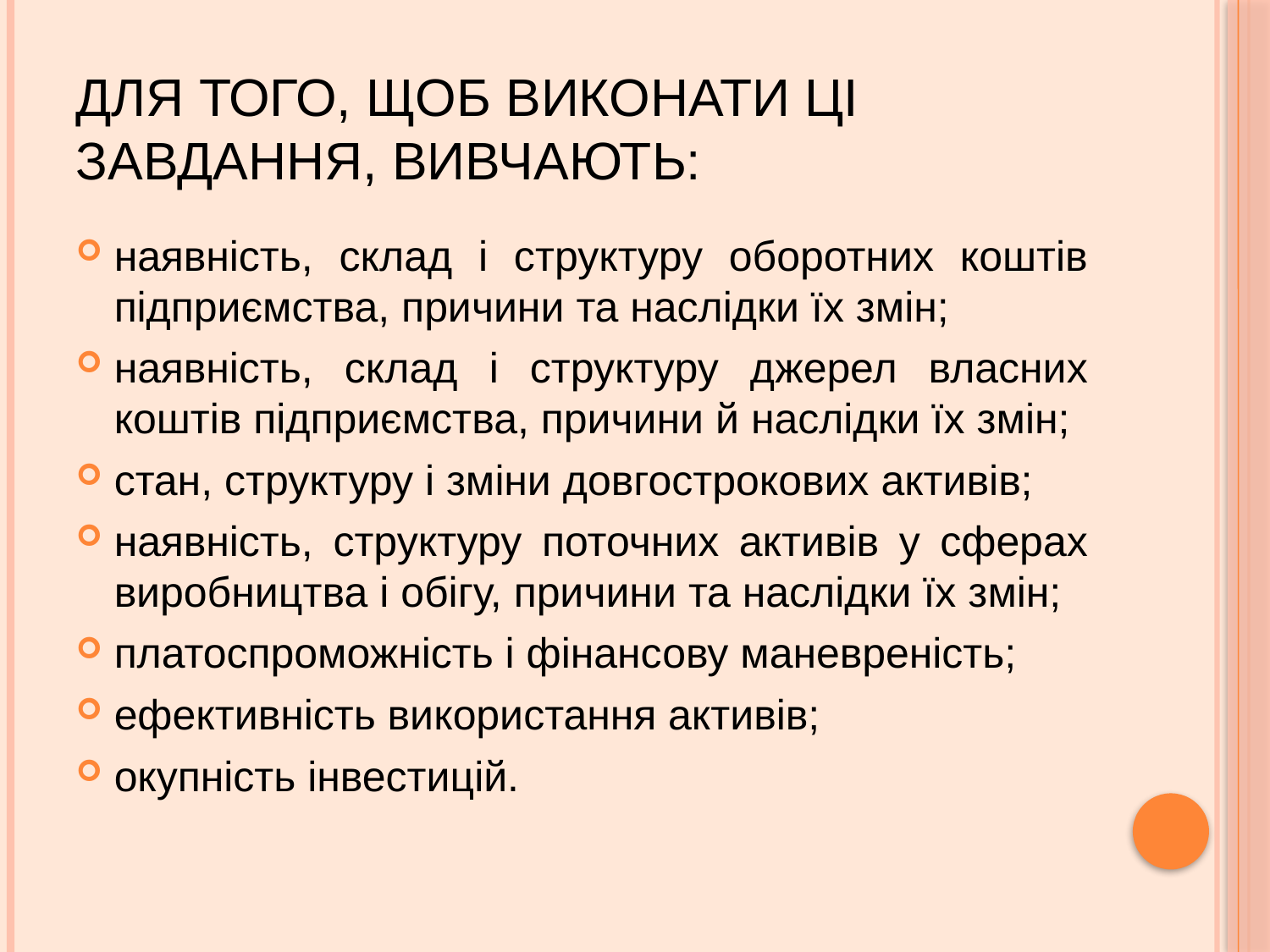

# Для того, щоб виконати ці завдання, вивчають:
наявність, склад і структуру оборотних коштів підприємства, причини та наслідки їх змін;
наявність, склад і структуру джерел власних коштів підприємства, причини й наслідки їх змін;
стан, структуру і зміни довгострокових активів;
наявність, структуру поточних активів у сферах виробництва і обігу, причини та наслідки їх змін;
платоспроможність і фінансову маневреність;
ефективність використання активів;
окупність інвестицій.